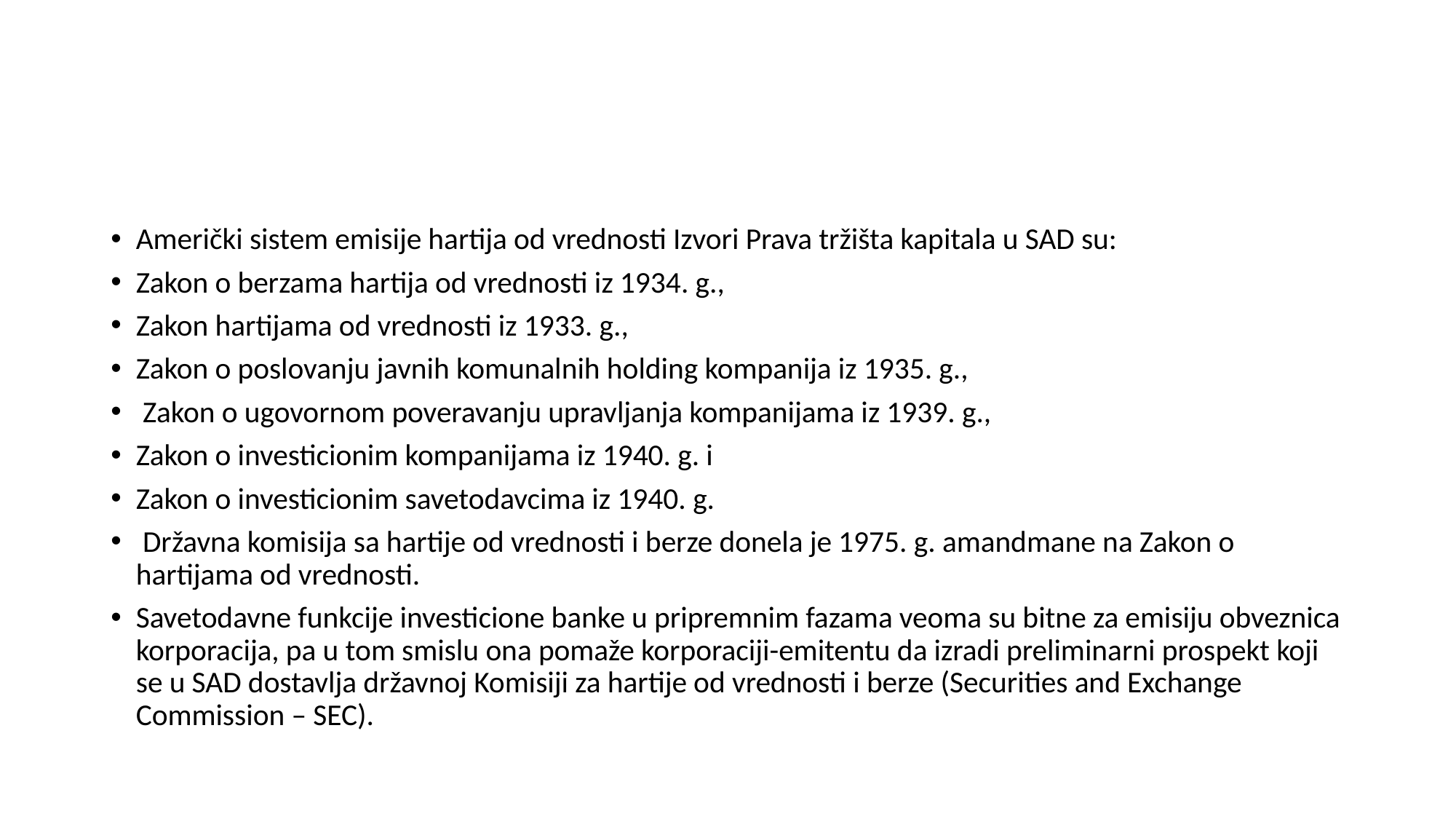

#
Američki sistem emisije hartija od vrednosti Izvori Prava tržišta kapitala u SAD su:
Zakon o berzama hartija od vrednosti iz 1934. g.,
Zakon hartijama od vrednosti iz 1933. g.,
Zakon o poslovanju javnih komunalnih holding kompanija iz 1935. g.,
 Zakon o ugovornom poveravanju upravljanja kompanijama iz 1939. g.,
Zakon o investicionim kompanijama iz 1940. g. i
Zakon o investicionim savetodavcima iz 1940. g.
 Državna komisija sa hartije od vrednosti i berze donela je 1975. g. amandmane na Zakon o hartijama od vrednosti.
Savetodavne funkcije investicione banke u pripremnim fazama veoma su bitne za emisiju obveznica korporacija, pa u tom smislu ona pomaže korporaciji-emitentu da izradi preliminarni prospekt koji se u SAD dostavlja državnoj Komisiji za hartije od vrednosti i berze (Securities and Exchange Commission – SEC).